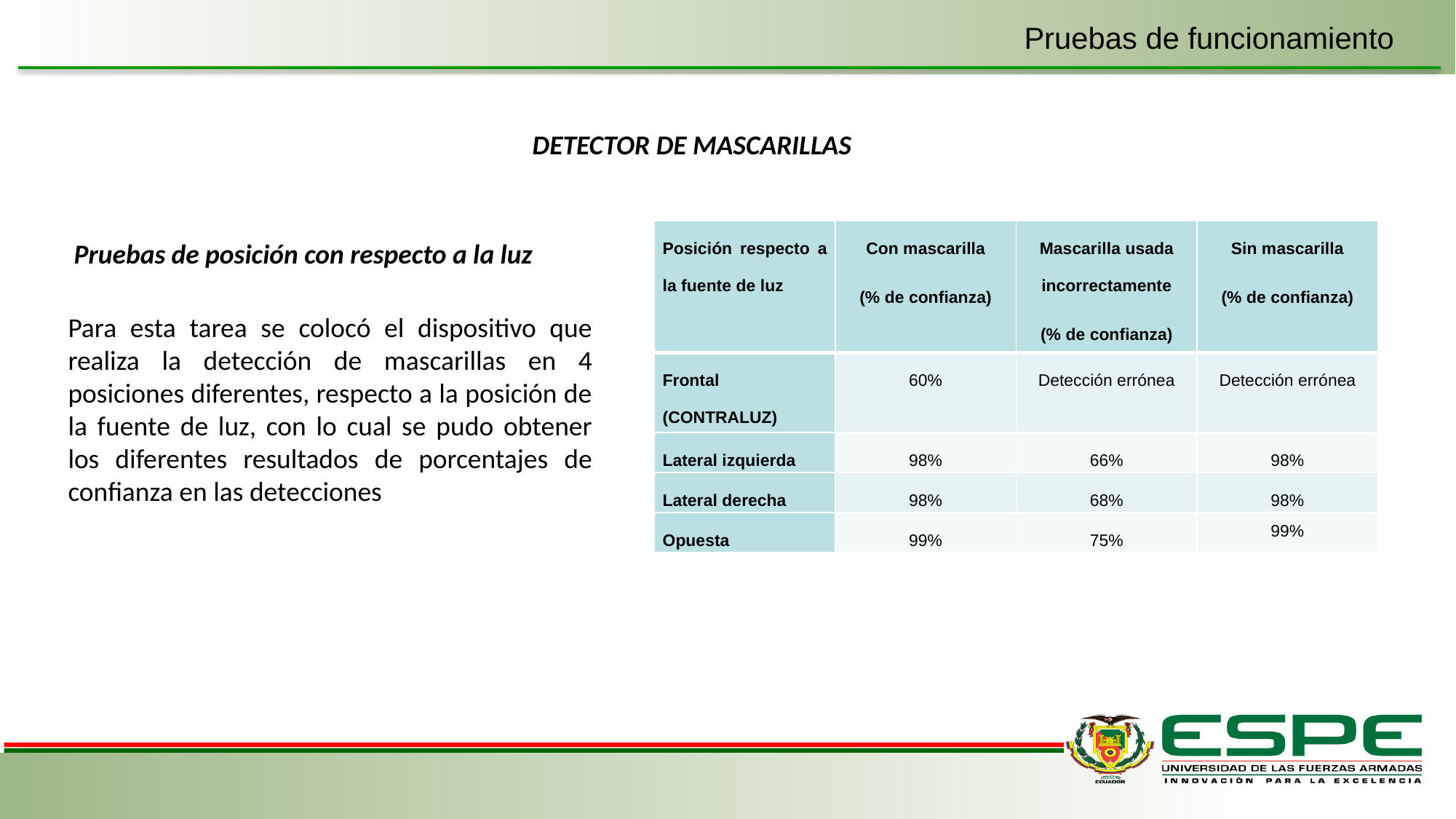

Pruebas de funcionamiento

DETECTOR DE MASCARILLAS
Pruebas de posición con respecto a la luz
| Posición respecto a la fuente de luz | Con mascarilla (% de confianza) | Mascarilla usada incorrectamente (% de confianza) | Sin mascarilla (% de confianza) |
| --- | --- | --- | --- |
| Frontal (CONTRALUZ) | 60% | Detección errónea | Detección errónea |
| Lateral izquierda | 98% | 66% | 98% |
| Lateral derecha | 98% | 68% | 98% |
| Opuesta | 99% | 75% | 99% |
Para esta tarea se colocó el dispositivo que realiza la detección de mascarillas en 4 posiciones diferentes, respecto a la posición de la fuente de luz, con lo cual se pudo obtener los diferentes resultados de porcentajes de confianza en las detecciones